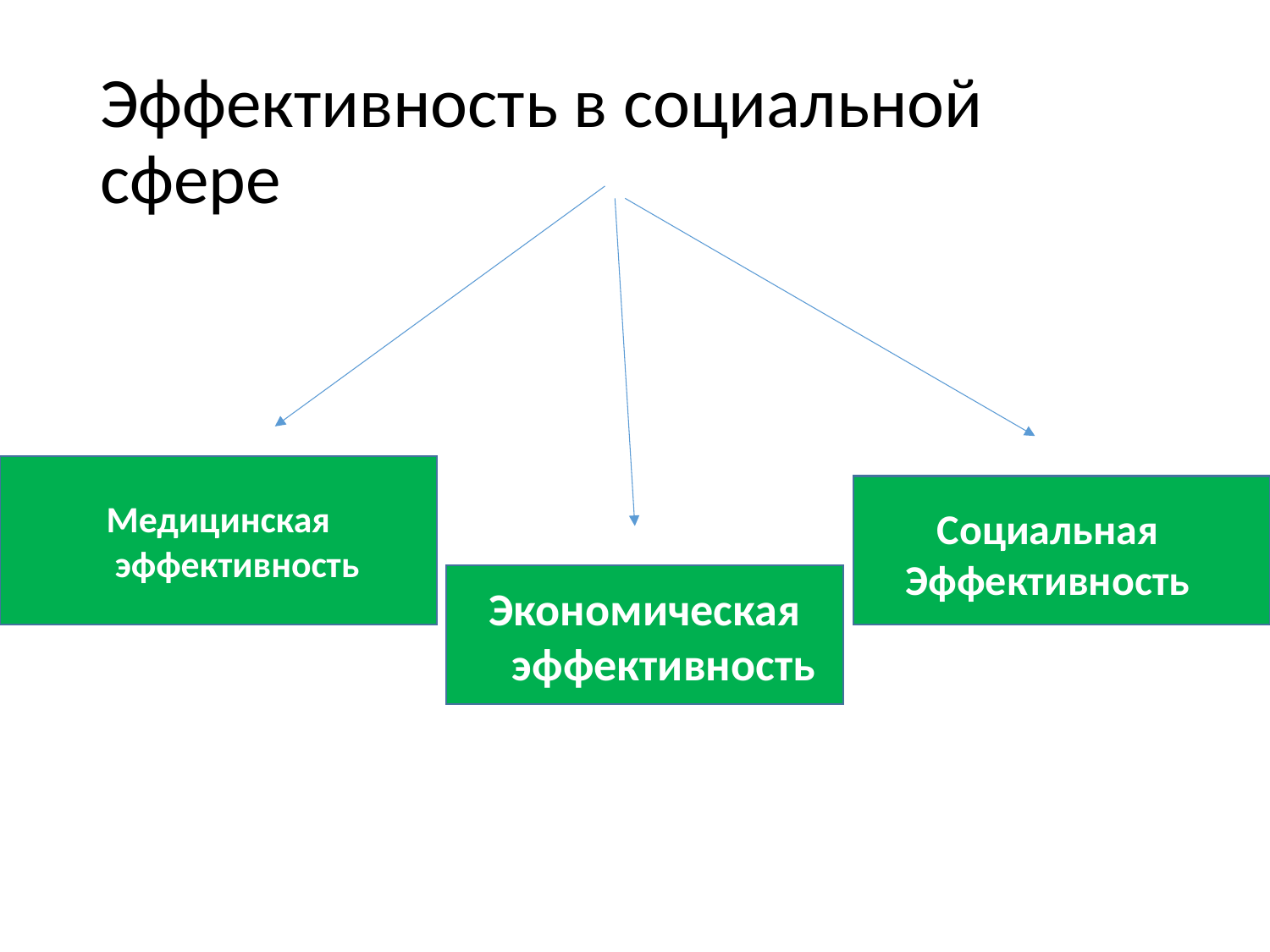

# Эффективность в социальной сфере
Медицинская эффективность

Социальная
Эффективность

Экономическая эффективность